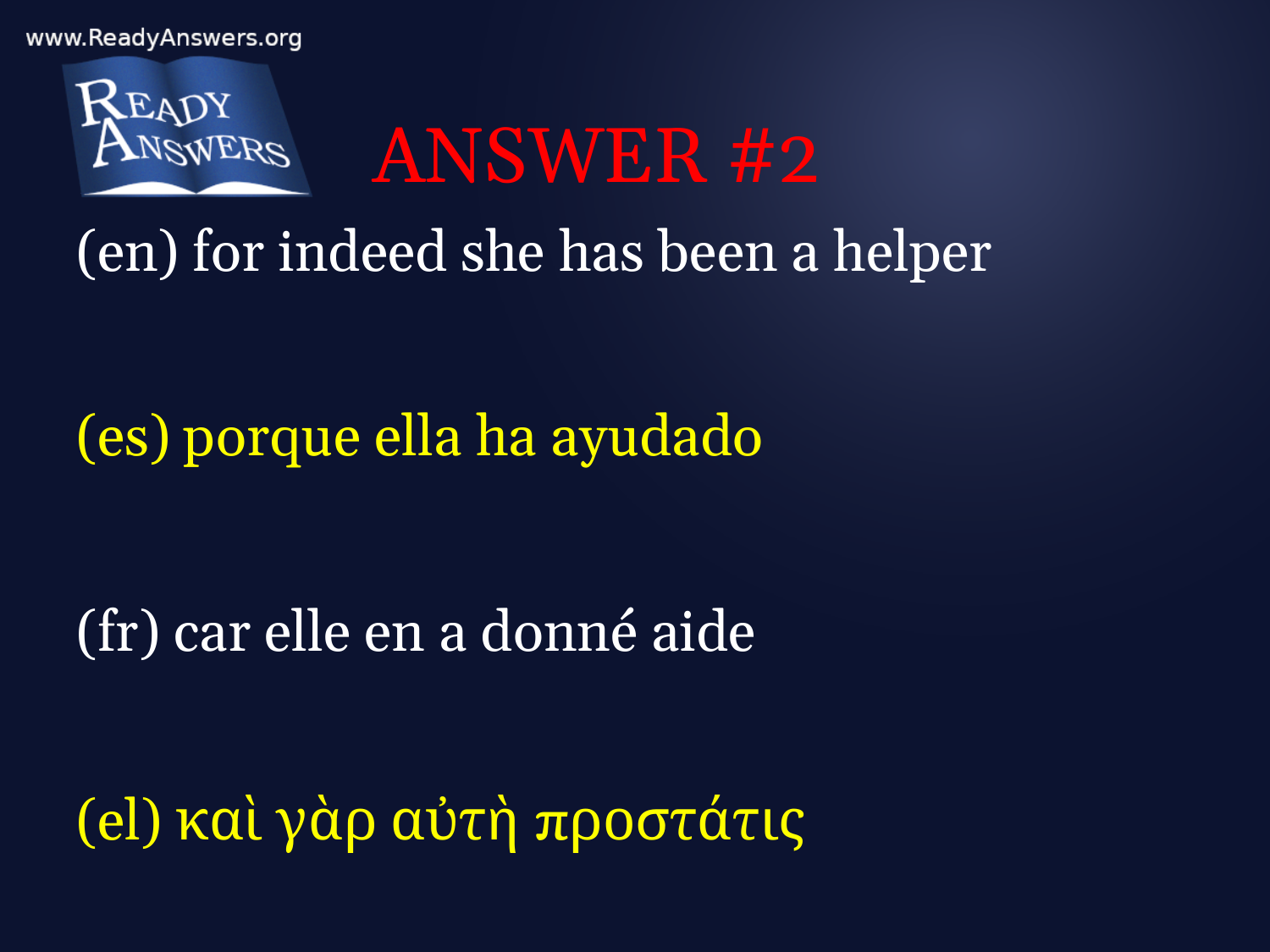

# ANSWER #2
(en) for indeed she has been a helper
(es) porque ella ha ayudado
(fr) car elle en a donné aide
(el) καὶ γὰρ αὐτὴ προστάτις